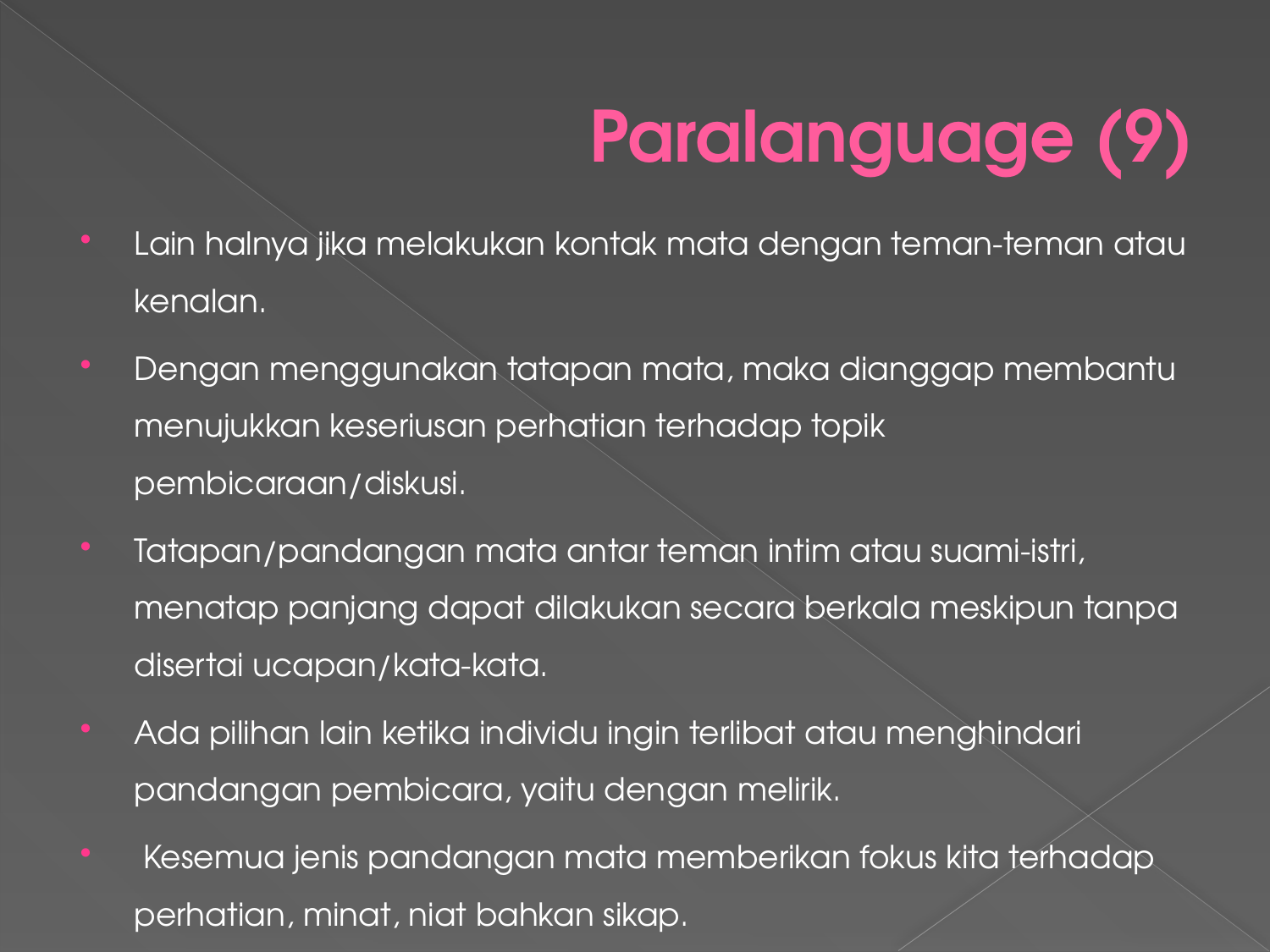

# Paralanguage (9)
Lain halnya jika melakukan kontak mata dengan teman-teman atau kenalan.
Dengan menggunakan tatapan mata, maka dianggap membantu menujukkan keseriusan perhatian terhadap topik pembicaraan/diskusi.
Tatapan/pandangan mata antar teman intim atau suami-istri, menatap panjang dapat dilakukan secara berkala meskipun tanpa disertai ucapan/kata-kata.
Ada pilihan lain ketika individu ingin terlibat atau menghindari pandangan pembicara, yaitu dengan melirik.
 Kesemua jenis pandangan mata memberikan fokus kita terhadap perhatian, minat, niat bahkan sikap.